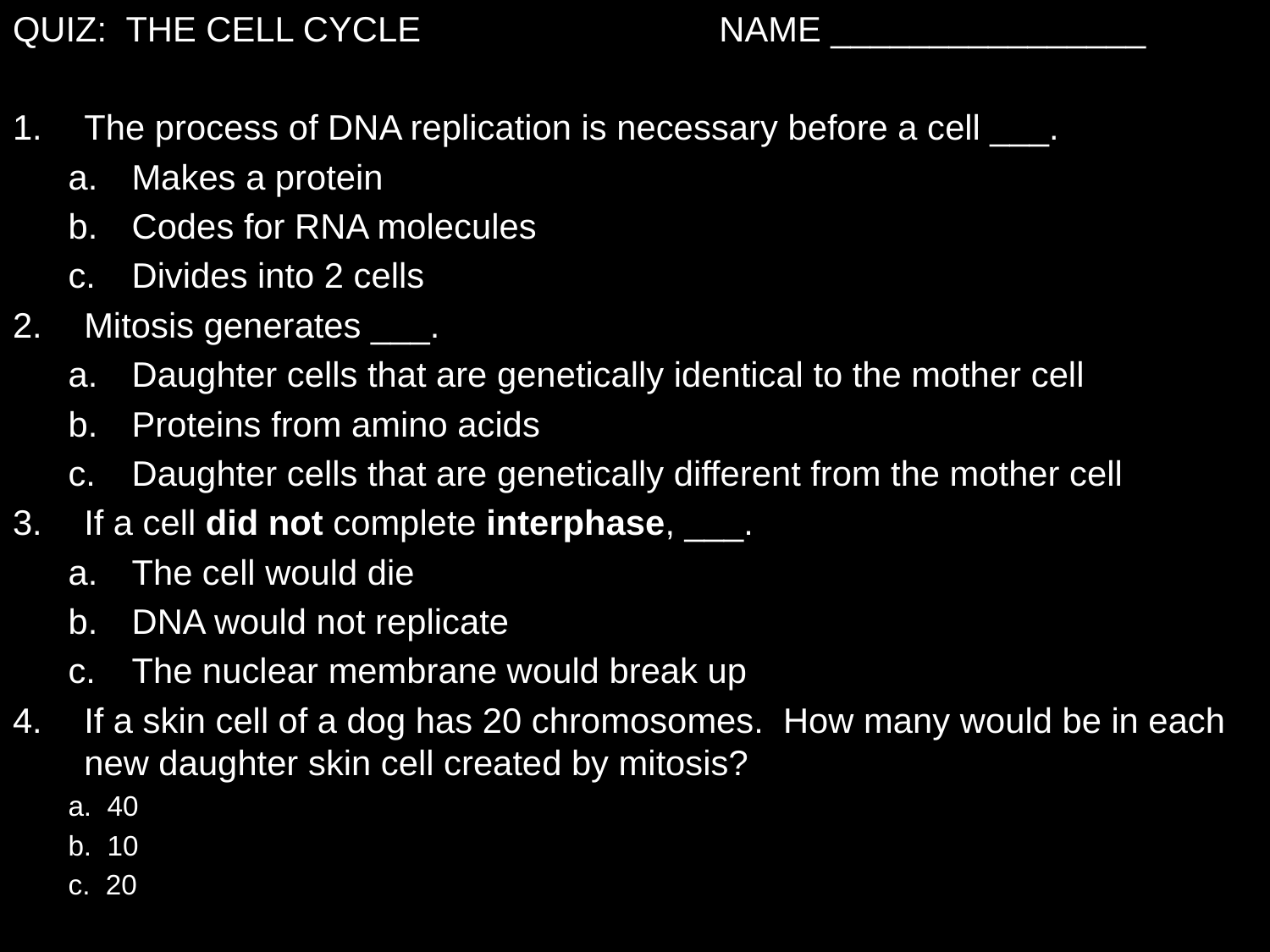

QUIZ:  THE CELL CYCLE			NAME ________________

The process of DNA replication is necessary before a cell ___.
Makes a protein
Codes for RNA molecules
Divides into 2 cells
Mitosis generates ___.
Daughter cells that are genetically identical to the mother cell
Proteins from amino acids
Daughter cells that are genetically different from the mother cell
If a cell did not complete interphase, ___.
The cell would die
DNA would not replicate
The nuclear membrane would break up
If a skin cell of a dog has 20 chromosomes.  How many would be in each new daughter skin cell created by mitosis?
a.  40
b.  10
c.  20